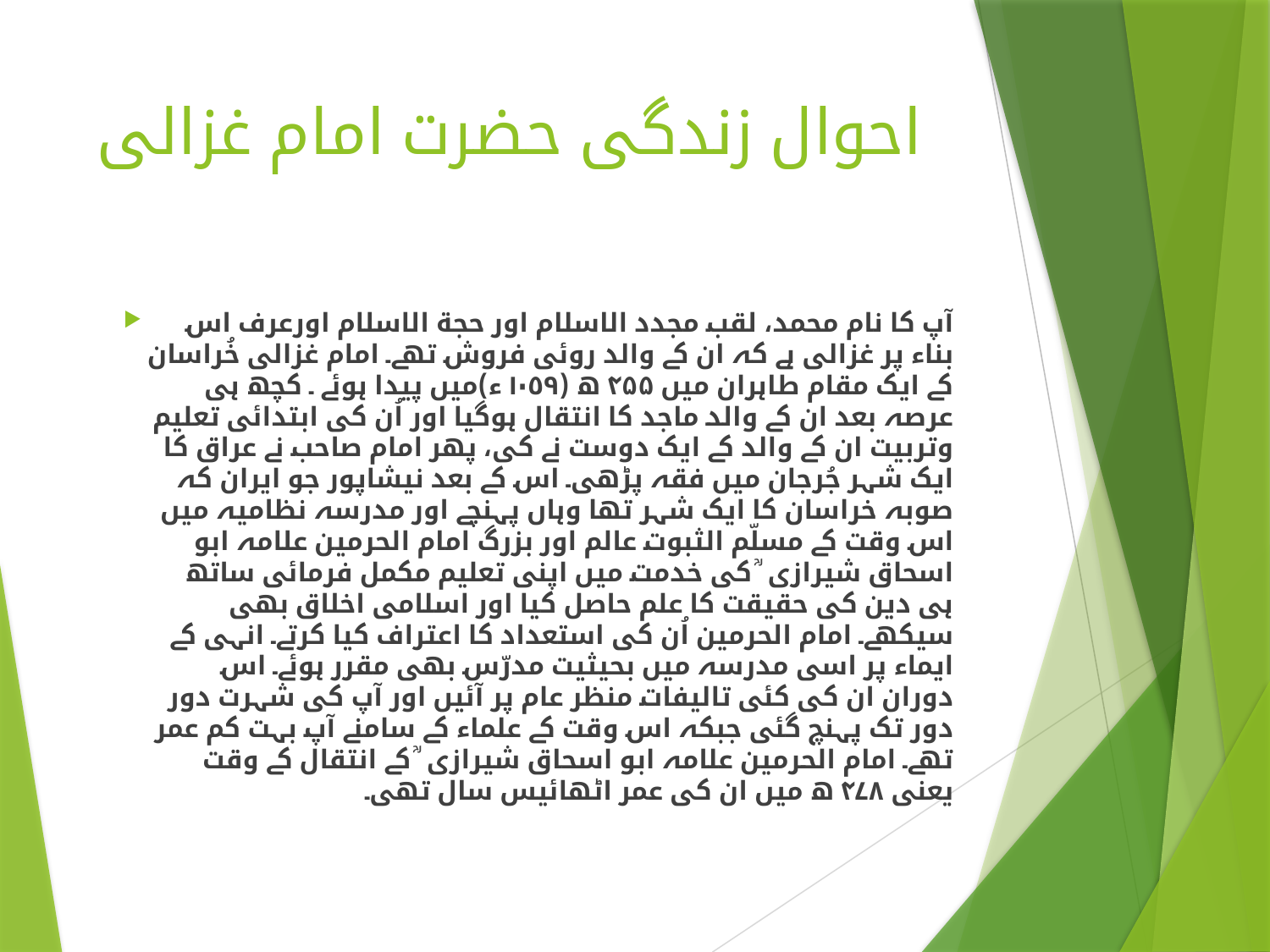

# احوال زندگی حضرت امام غزالی
آپ کا نام محمد، لقب مجدد الاسلام اور حجة الاسلام اورعرف اس بناء پر غزالی ہے کہ ان کے والد روئی فروش تھے۔ امام غزالی خُراسان کے ایک مقام طاہران میں ۴۵۵ ھ (١٠٥٩ ء)میں پیدا ہوئے ۔ کچھ ہی عرصہ بعد ان کے والد ماجد کا انتقال ہوگیا اور اُن کی ابتدائی تعلیم وتربیت ان کے والد کے ایک دوست نے کی، پھر امام صاحب نے عراق کا ایک شہر جُرجان میں فقہ پڑھی۔ اس کے بعد نیشاپور جو ایران کہ صوبہ خراسان کا ایک شہر تھا وہاں پہنچے اور مدرسہ نظامیہ میں اس وقت کے مسلّم الثبوت عالم اور بزرگ امام الحرمین علامہ ابو اسحاق شیرازی ؒ کی خدمت میں اپنی تعلیم مکمل فرمائی ساتھ ہی دین کی حقیقت کا علم حاصل کیا اور اسلامی اخلاق بھی سیکھے۔ امام الحرمین اُن کی استعداد کا اعتراف کیا کرتے۔ انہی کے ایماء پر اسی مدرسہ میں بحیثیت مدرّس بھی مقرر ہوئے۔ اس دوران ان کی کئی تالیفات منظر عام پر آئیں اور آپ کی شہرت دور دور تک پہنچ گئی جبکہ اس وقت کے علماء کے سامنے آپ بہت کم عمر تھے۔ امام الحرمین علامہ ابو اسحاق شیرازی ؒ کے انتقال کے وقت یعنی ۴۷۸ ھ میں ان کی عمر اٹھائیس سال تھی۔